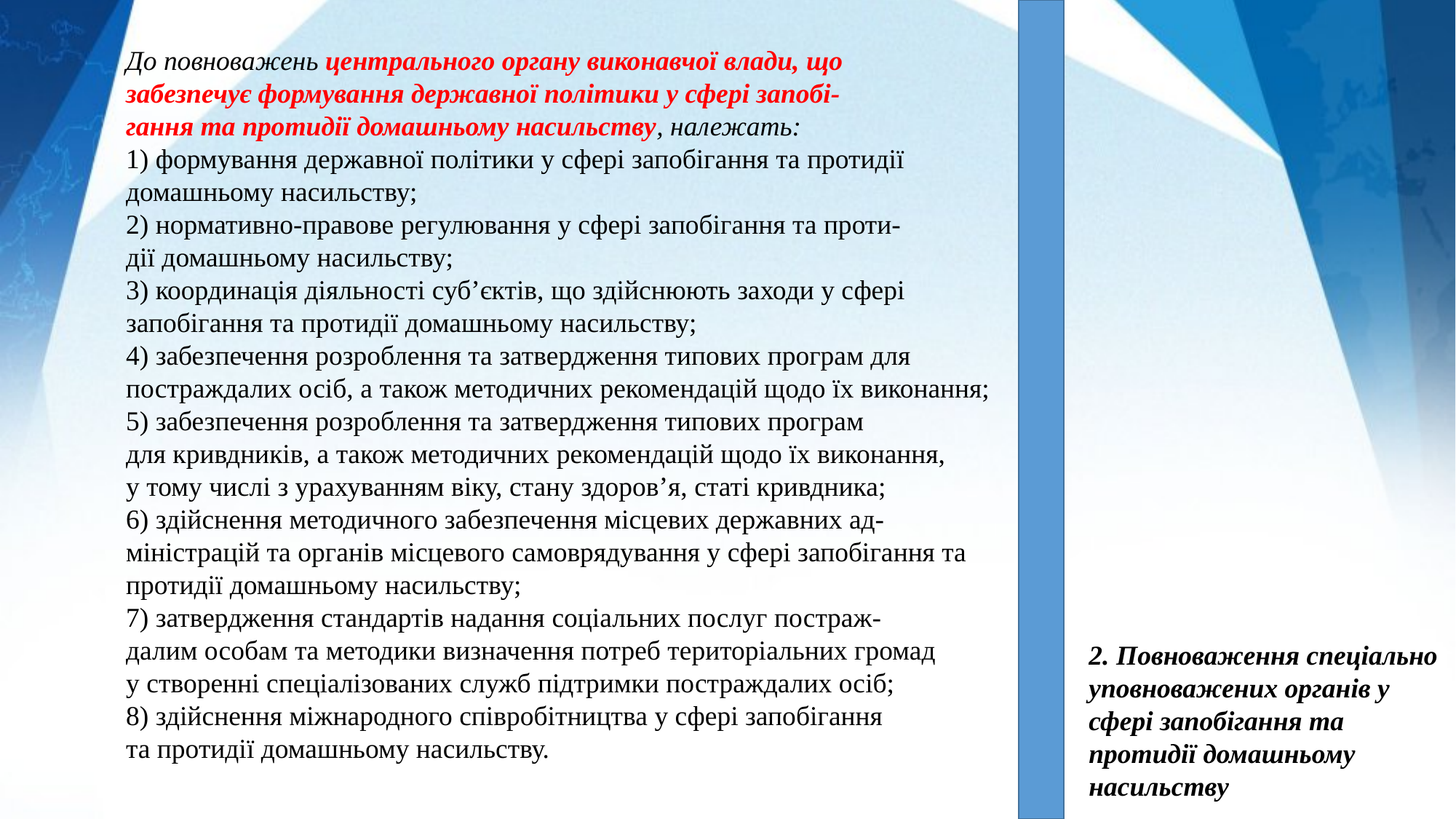

До повноважень центрального органу виконавчої влади, що
забезпечує формування державної політики у сфері запобі-
гання та протидії домашньому насильству, належать:
1) формування державної політики у сфері запобігання та протидії
домашньому насильству;
2) нормативно-правове регулювання у сфері запобігання та проти-
дії домашньому насильству;
3) координація діяльності суб’єктів, що здійснюють заходи у сфері
запобігання та протидії домашньому насильству;
4) забезпечення розроблення та затвердження типових програм для
постраждалих осіб, а також методичних рекомендацій щодо їх виконання;
5) забезпечення розроблення та затвердження типових програм
для кривдників, а також методичних рекомендацій щодо їх виконання,
у тому числі з урахуванням віку, стану здоров’я, статі кривдника;
6) здійснення методичного забезпечення місцевих державних ад-
міністрацій та органів місцевого самоврядування у сфері запобігання та
протидії домашньому насильству;
7) затвердження стандартів надання соціальних послуг постраж-
далим особам та методики визначення потреб територіальних громад
у створенні спеціалізованих служб підтримки постраждалих осіб;
8) здійснення міжнародного співробітництва у сфері запобігання
та протидії домашньому насильству.
2. Повноваження спеціально уповноважених органів у сфері запобігання та протидії домашньому насильству